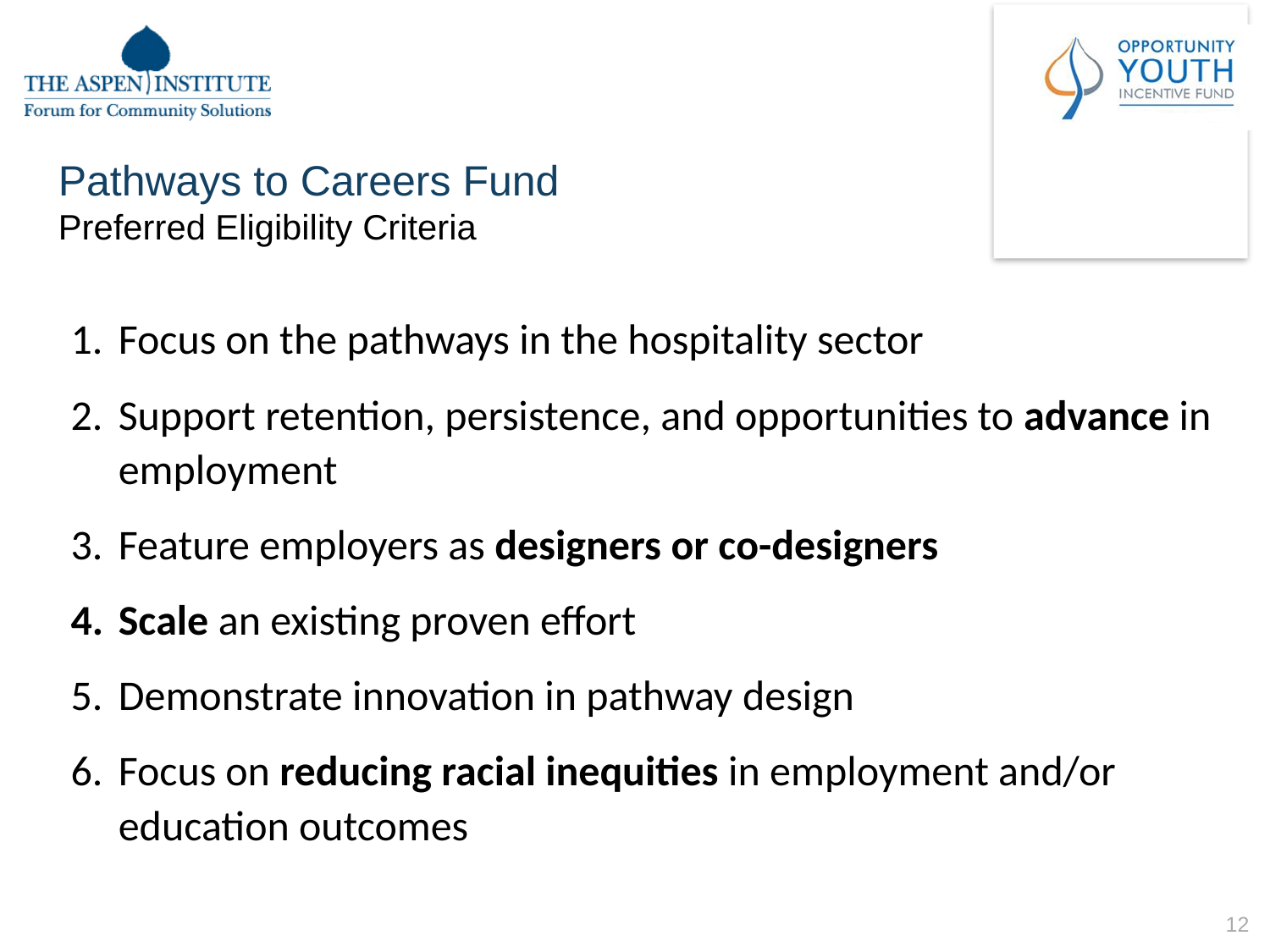

# Pathways to Careers Fund Preferred Eligibility Criteria
Focus on the pathways in the hospitality sector
Support retention, persistence, and opportunities to advance in employment
Feature employers as designers or co-designers
Scale an existing proven effort
Demonstrate innovation in pathway design
Focus on reducing racial inequities in employment and/or education outcomes